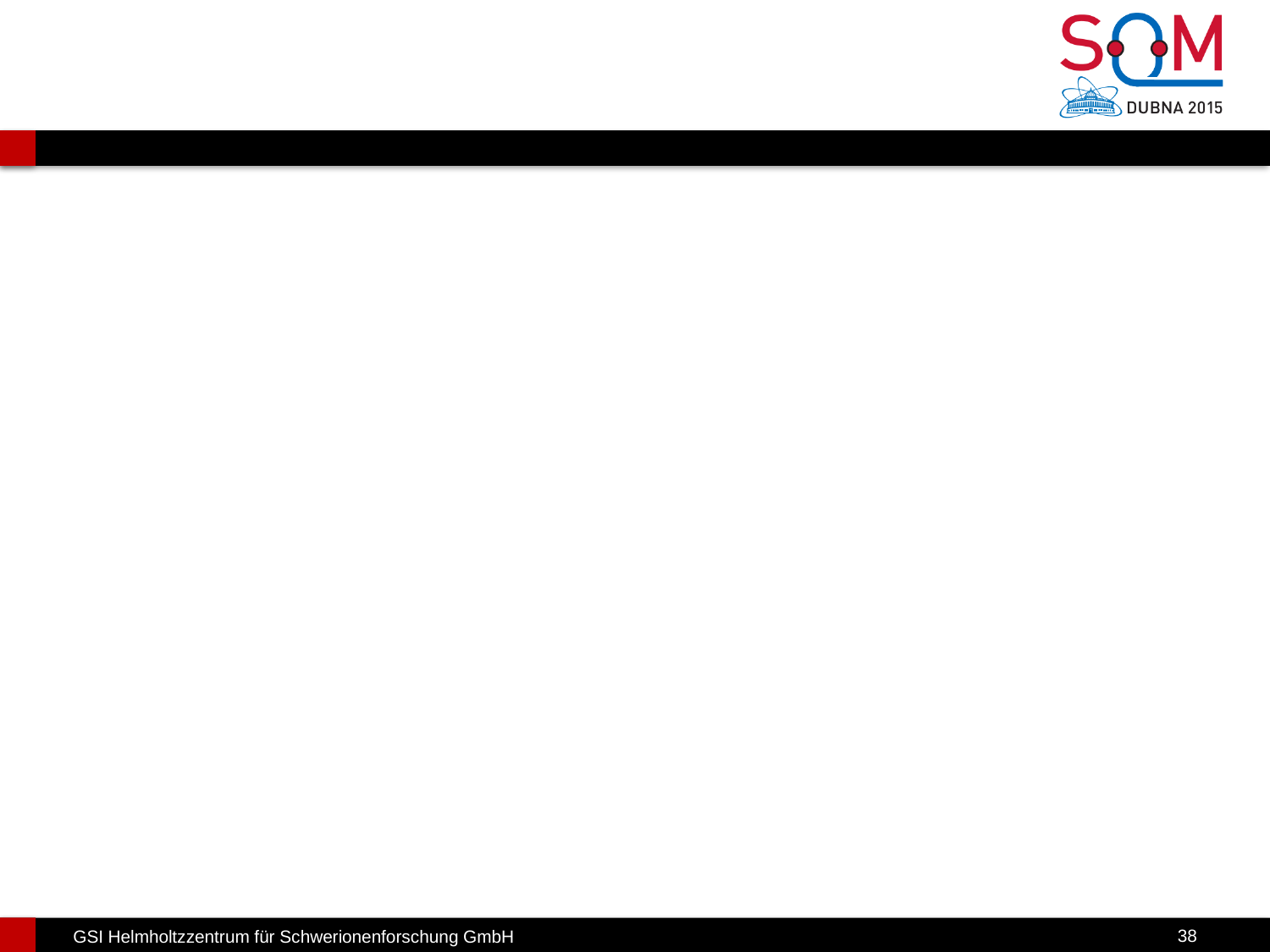

#

11.07.2015
38
Yvonne Leifels - SQM 2015